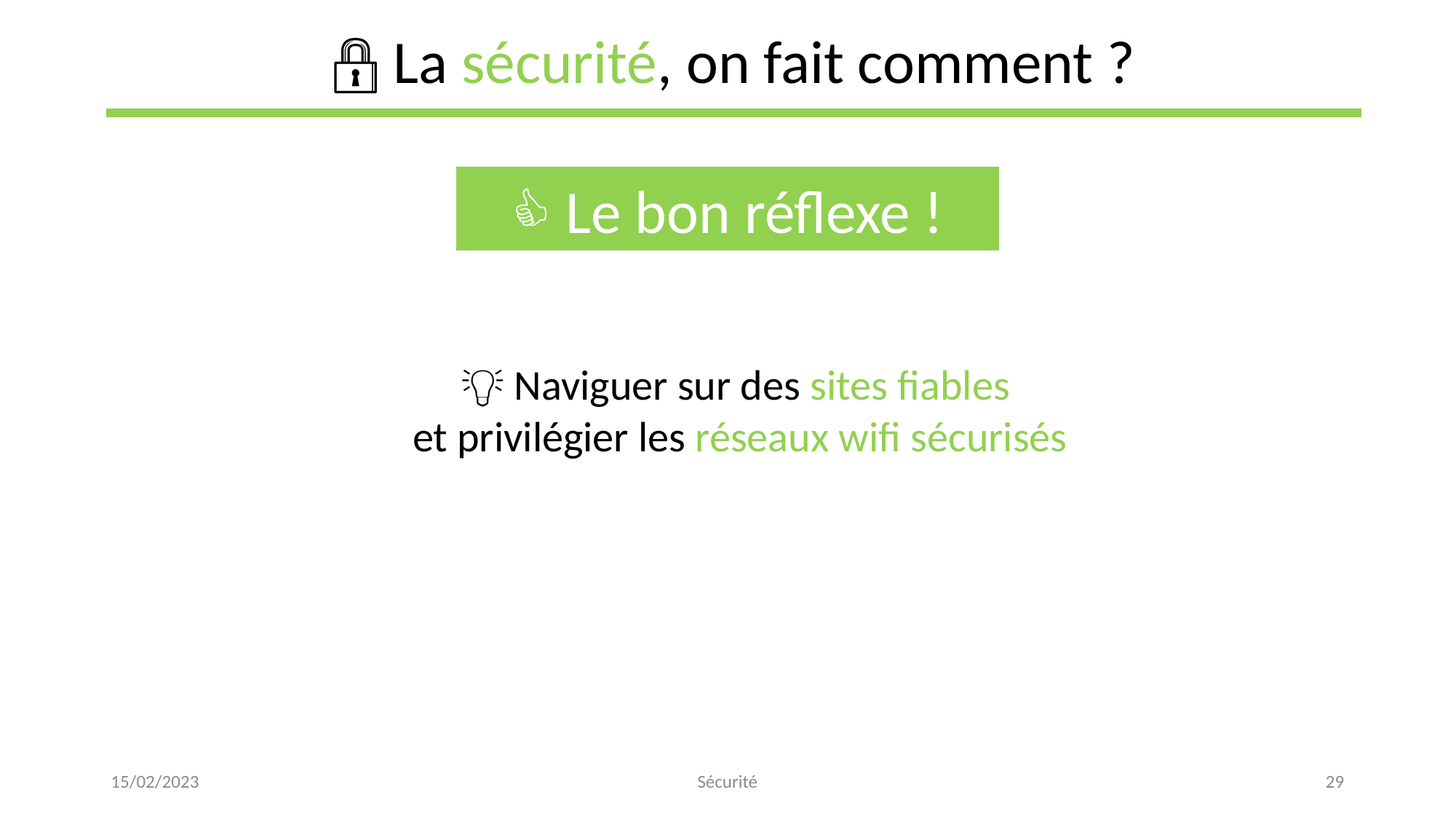

🔒 La sécurité, on fait comment ?
👍 Le bon réflexe !
💡 Naviguer sur des sites fiables
et privilégier les réseaux wifi sécurisés
15/02/2023
Sécurité
29